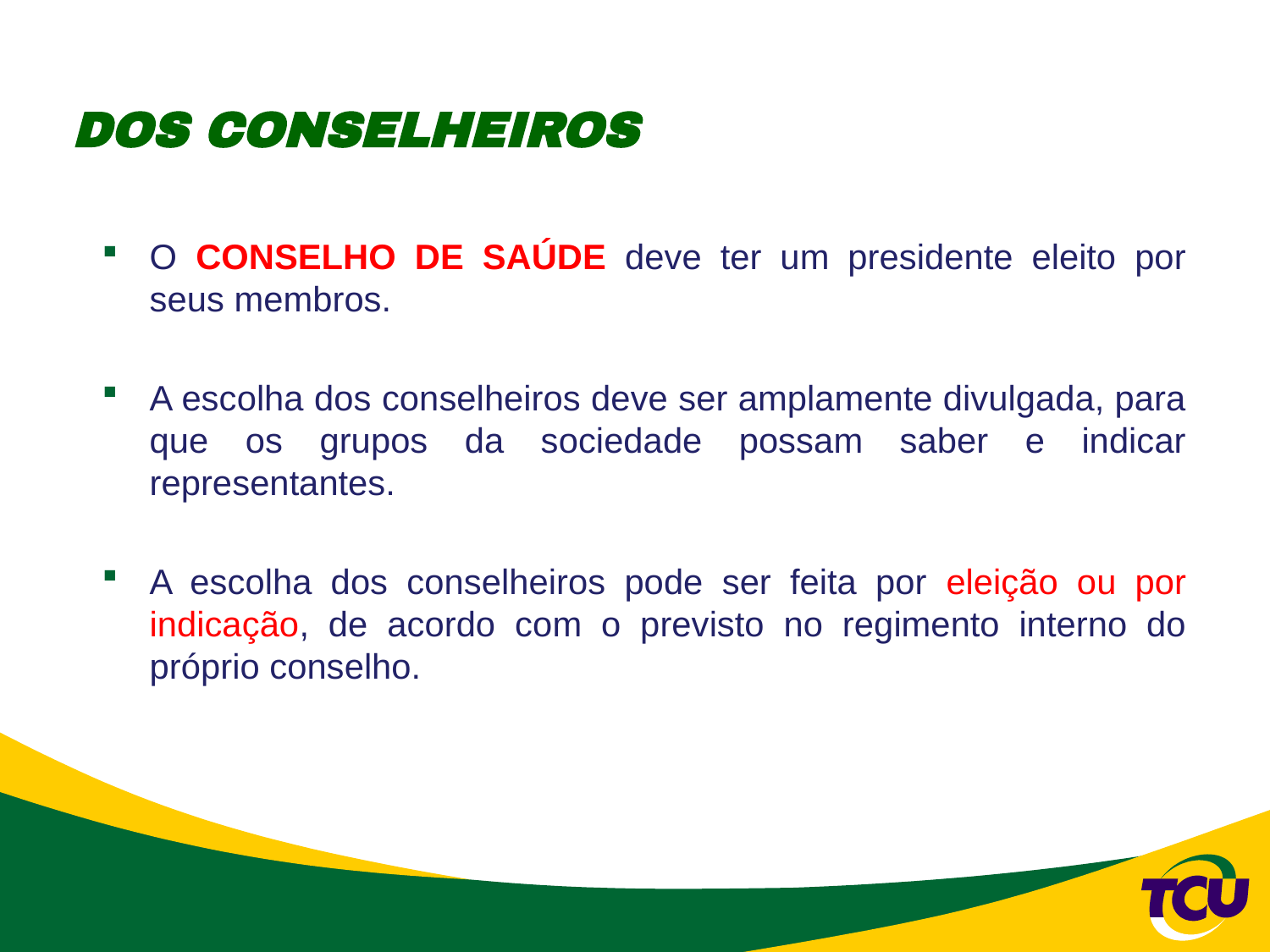

# DOS CONSELHEIROS
O CONSELHO DE SAÚDE deve ter um presidente eleito por seus membros.

A escolha dos conselheiros deve ser amplamente divulgada, para que os grupos da sociedade possam saber e indicar representantes.

A escolha dos conselheiros pode ser feita por eleição ou por indicação, de acordo com o previsto no regimento interno do próprio conselho.